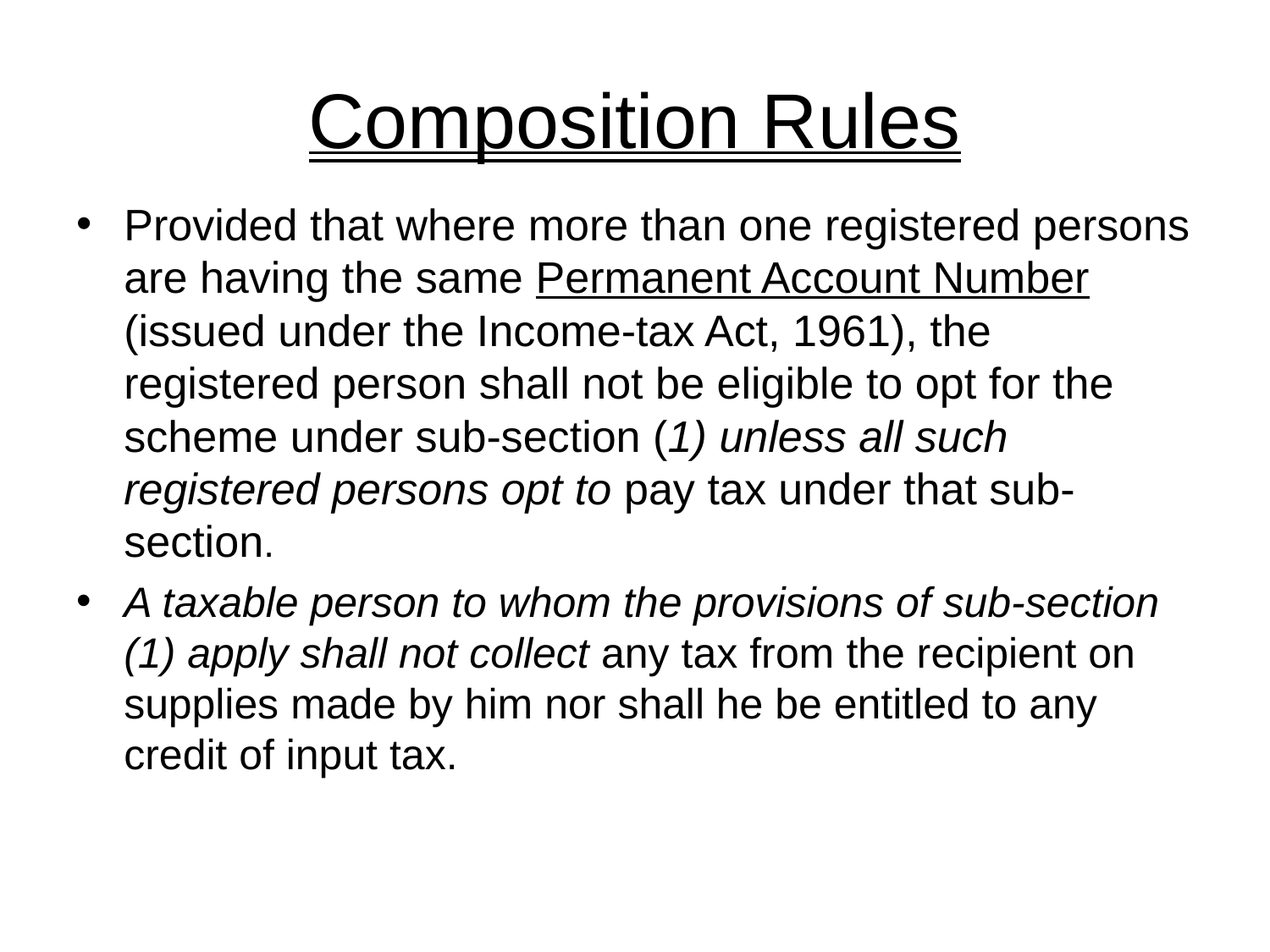

# Composition Rules
Provided that where more than one registered persons are having the same Permanent Account Number (issued under the Income-tax Act, 1961), the registered person shall not be eligible to opt for the scheme under sub-section (1) unless all such registered persons opt to pay tax under that sub-section.
A taxable person to whom the provisions of sub-section (1) apply shall not collect any tax from the recipient on supplies made by him nor shall he be entitled to any credit of input tax.